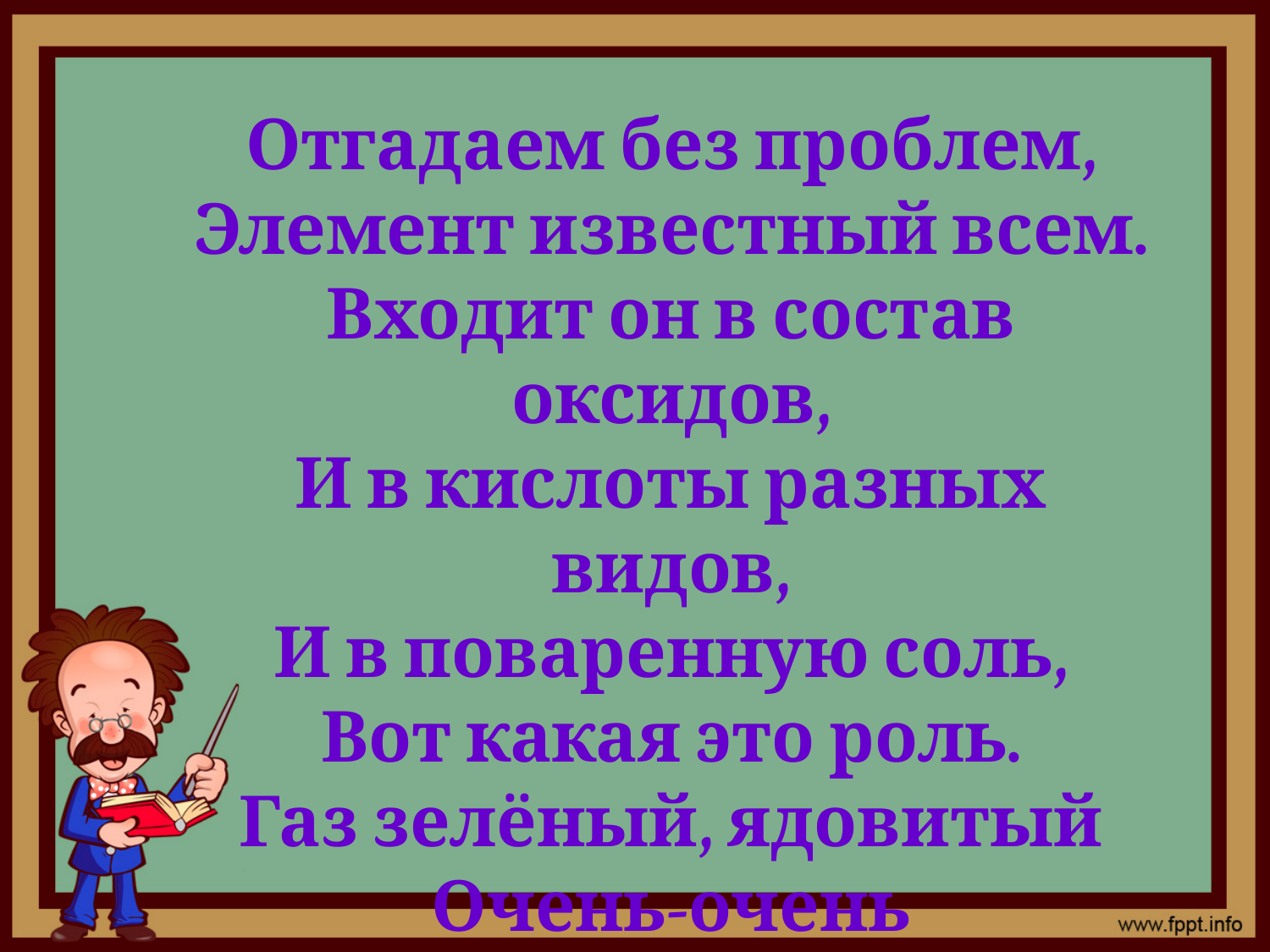

Отгадаем без проблем,
Элемент известный всем.
Входит он в состав оксидов,
И в кислоты разных видов,
И в поваренную соль,
Вот какая это роль.
Газ зелёный, ядовитый
Очень-очень знаменитый.